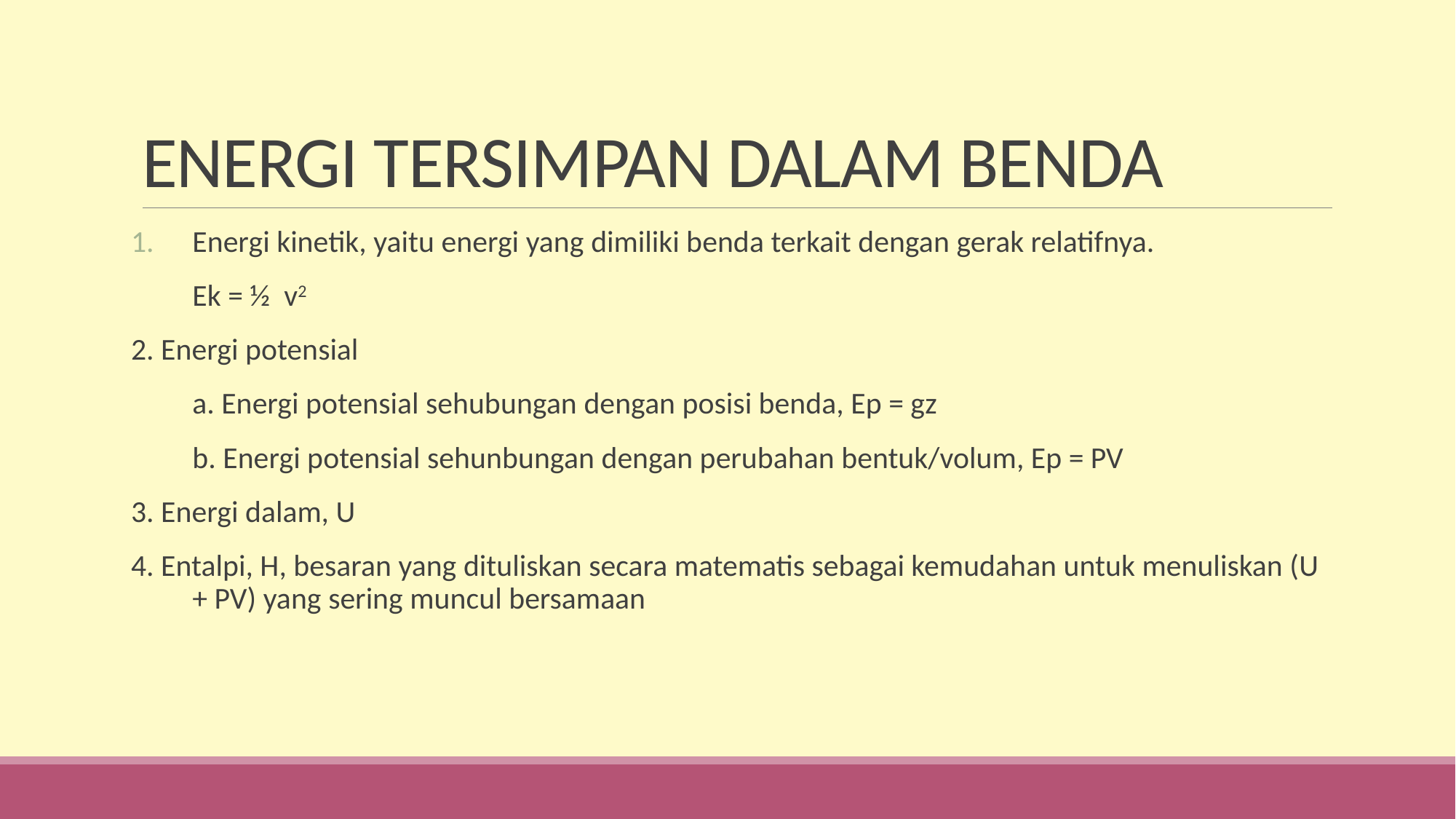

# ENERGI TERSIMPAN DALAM BENDA
Energi kinetik, yaitu energi yang dimiliki benda terkait dengan gerak relatifnya.
	Ek = ½  v2
2. Energi potensial
	a. Energi potensial sehubungan dengan posisi benda, Ep = gz
	b. Energi potensial sehunbungan dengan perubahan bentuk/volum, Ep = PV
3. Energi dalam, U
4. Entalpi, H, besaran yang dituliskan secara matematis sebagai kemudahan untuk menuliskan (U + PV) yang sering muncul bersamaan